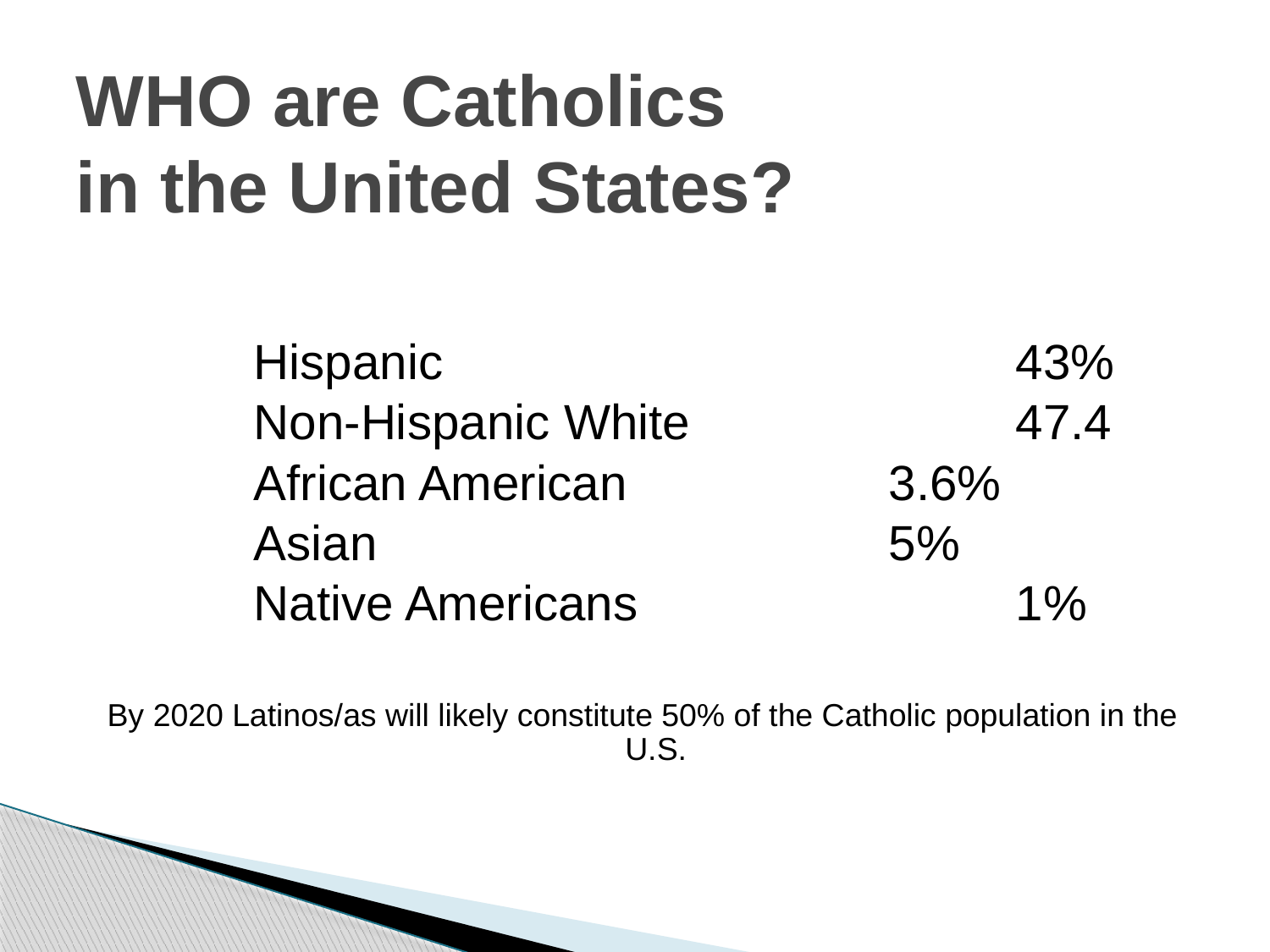

# WHO are Catholics in the United States?

		Hispanic 					43%
		Non-Hispanic White			47.4
		African American	 		3.6%
		Asian					5%
		Native Americans 			1%

By 2020 Latinos/as will likely constitute 50% of the Catholic population in the U.S.